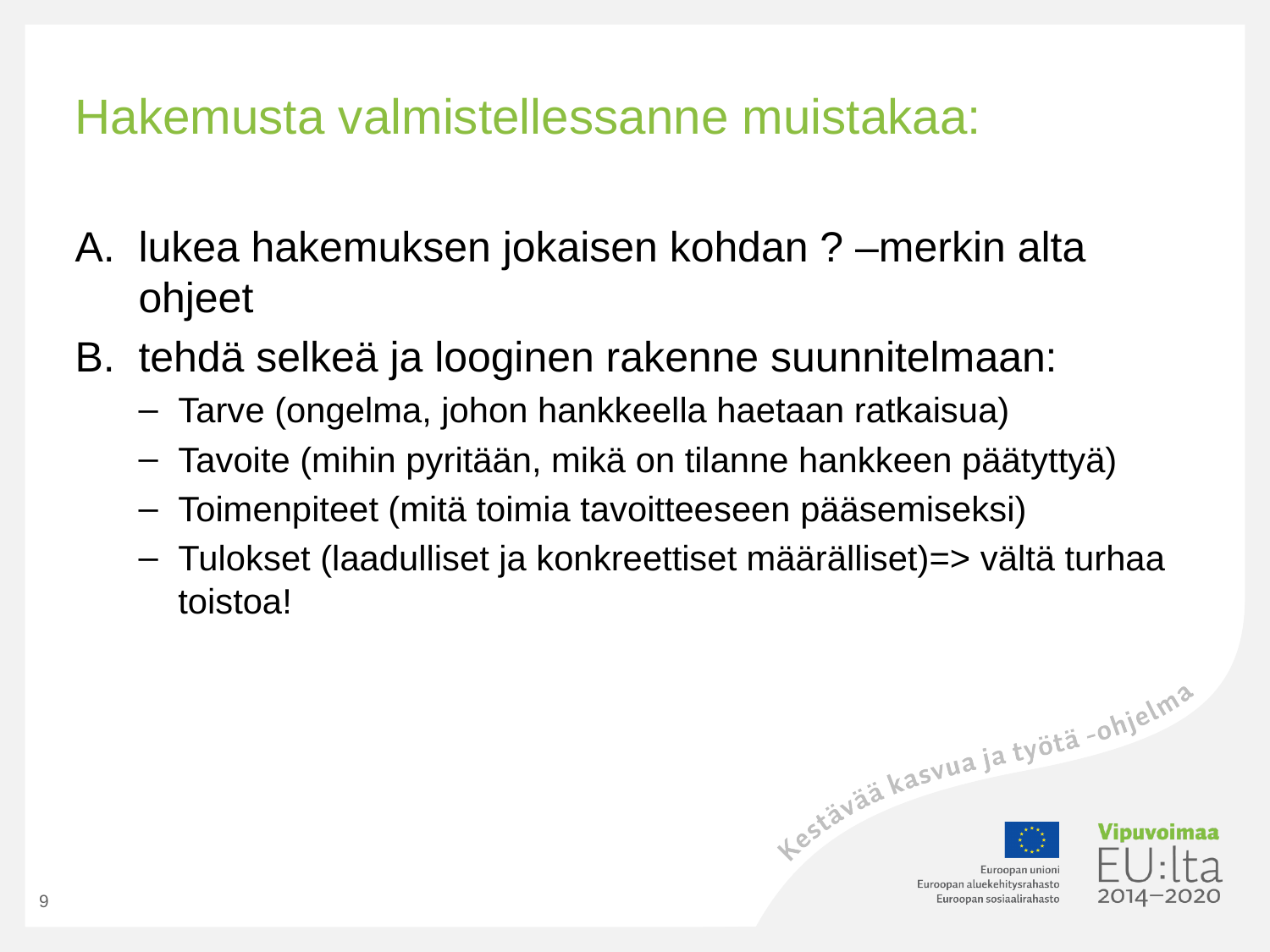

# Hakemusta valmistellessanne muistakaa:
lukea hakemuksen jokaisen kohdan ? –merkin alta ohjeet
tehdä selkeä ja looginen rakenne suunnitelmaan:
Tarve (ongelma, johon hankkeella haetaan ratkaisua)
Tavoite (mihin pyritään, mikä on tilanne hankkeen päätyttyä)
Toimenpiteet (mitä toimia tavoitteeseen pääsemiseksi)
Tulokset (laadulliset ja konkreettiset määrälliset)=> vältä turhaa toistoa!

9